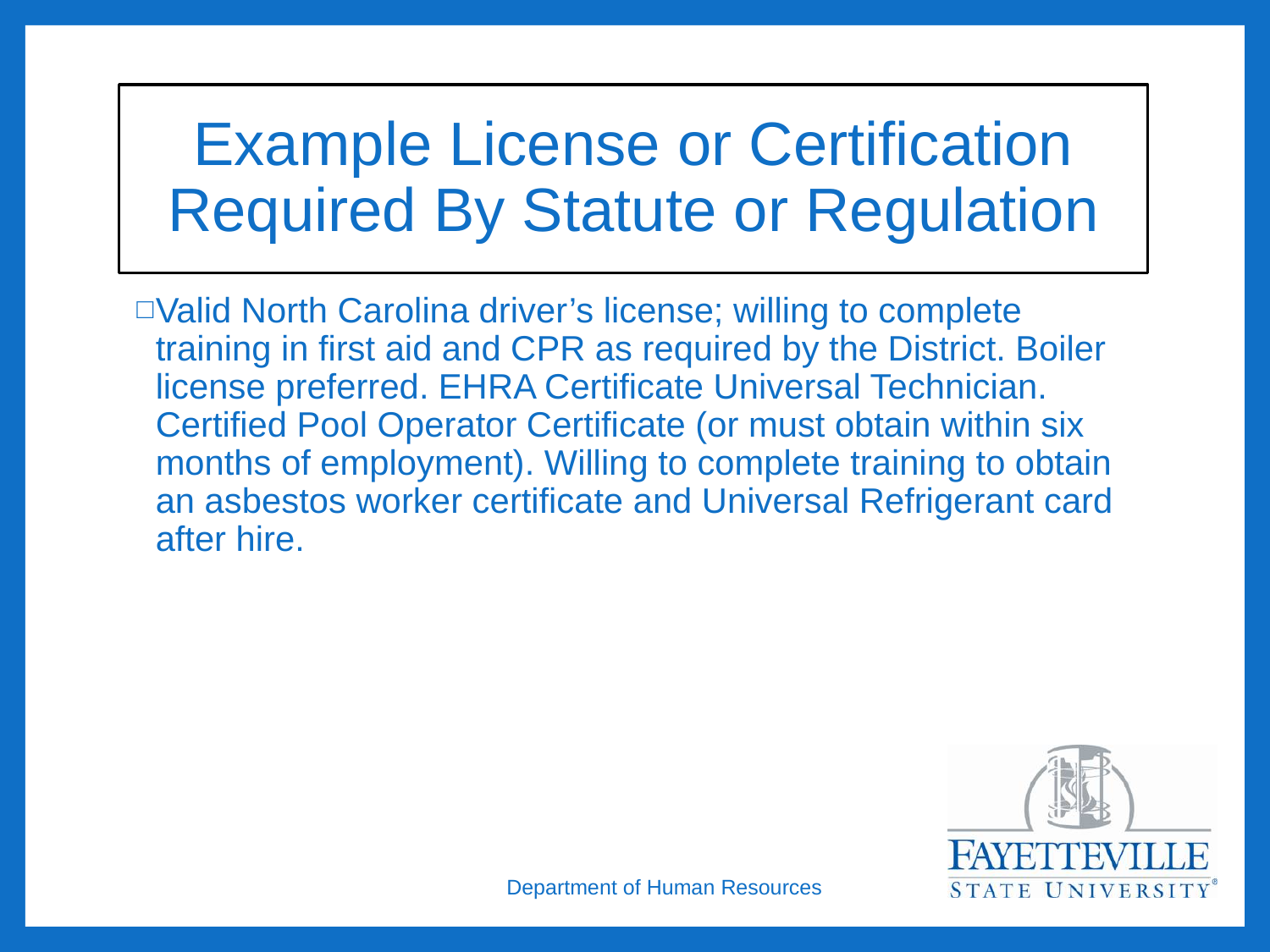

# Example License or Certification Required By Statute or Regulation
Valid North Carolina driver’s license; willing to complete training in first aid and CPR as required by the District. Boiler license preferred. EHRA Certificate Universal Technician. Certified Pool Operator Certificate (or must obtain within six months of employment). Willing to complete training to obtain an asbestos worker certificate and Universal Refrigerant card after hire.
Department of Human Resources